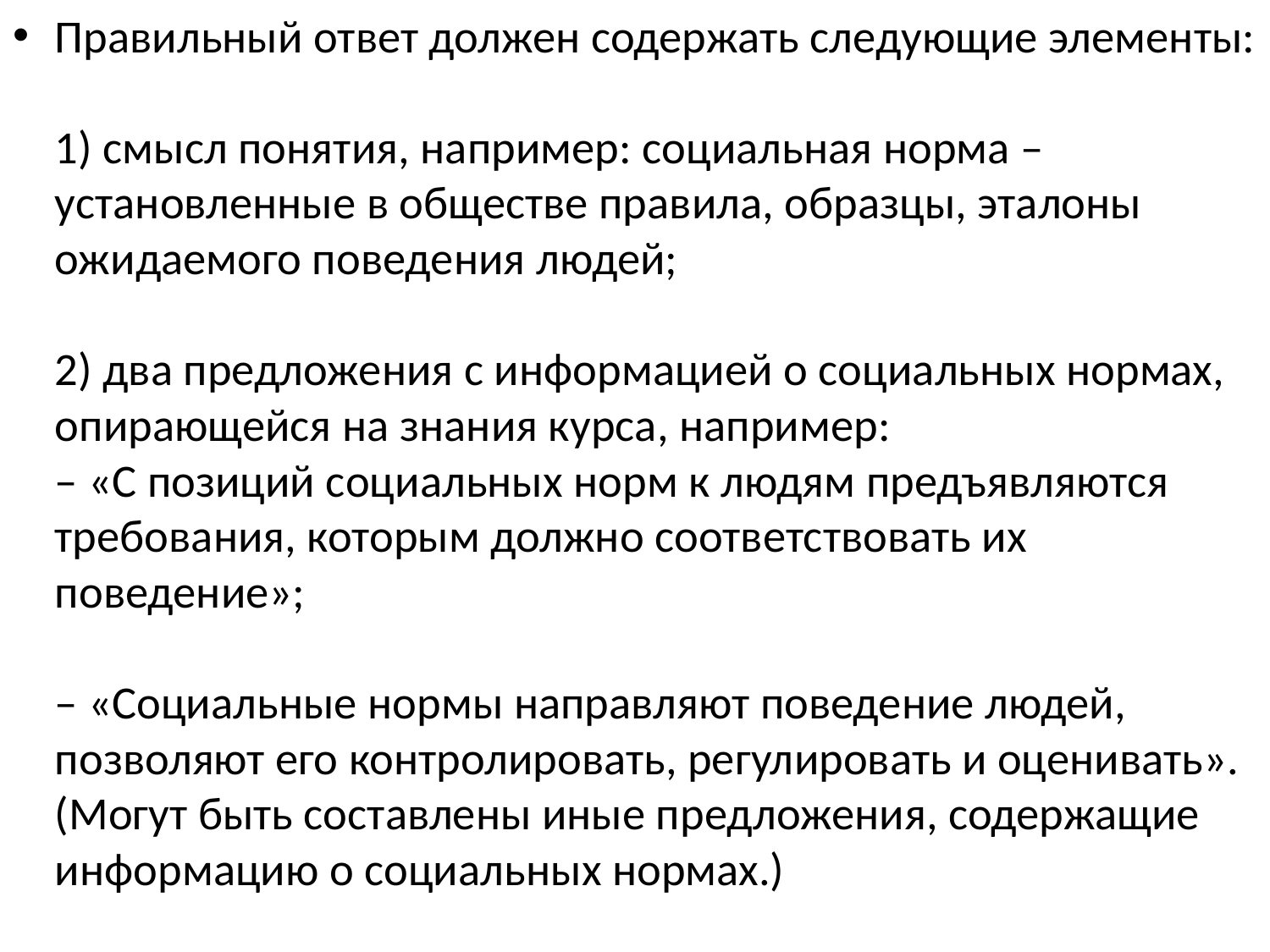

Правильный ответ должен содержать следующие элементы:
1) смысл понятия, например: социальная норма – установленные в обществе правила, образцы, эталоны ожидаемого поведения людей;
2) два предложения с информацией о социальных нормах, опирающейся на знания курса, например:
– «С позиций социальных норм к людям предъявляются требования, которым должно соответствовать их поведение»;
– «Социальные нормы направляют поведение людей, позволяют его контролировать, регулировать и оценивать». (Могут быть составлены иные предложения, содержащие информацию о социальных нормах.)